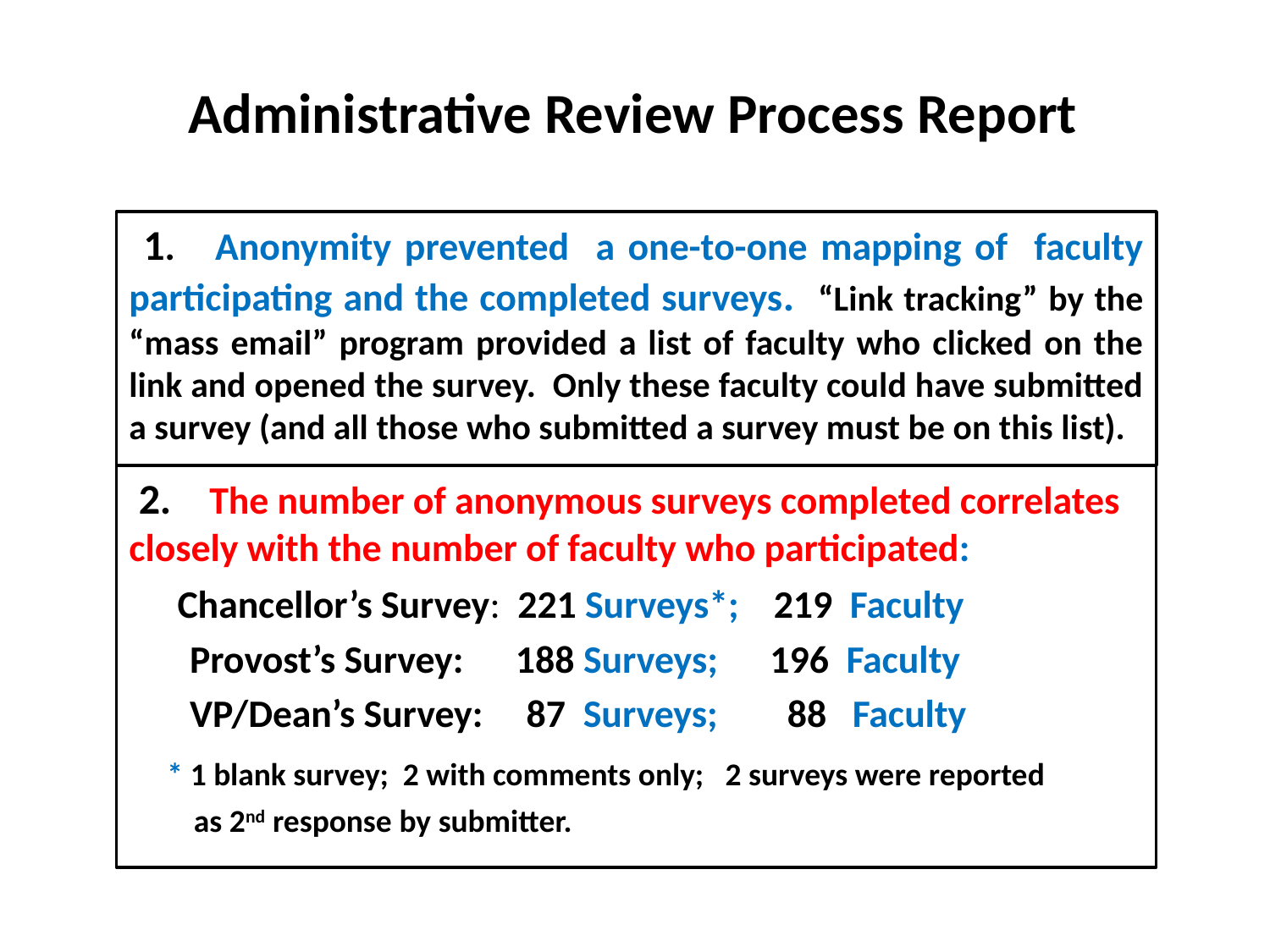

# Administrative Review Process Report
 1.   Anonymity prevented  a one-to-one mapping of  faculty participating and the completed surveys.  “Link tracking” by the “mass email” program provided a list of faculty who clicked on the link and opened the survey.  Only these faculty could have submitted a survey (and all those who submitted a survey must be on this list).

 2.    The number of anonymous surveys completed correlates  closely with the number of faculty who participated:
      Chancellor’s Survey:  221 Surveys*;    219  Faculty
       Provost’s Survey:      188 Surveys;      196  Faculty
       VP/Dean’s Survey:     87  Surveys;        88   Faculty
    * 1 blank survey;  2 with comments only;   2 surveys were reported
         as 2nd response by submitter.